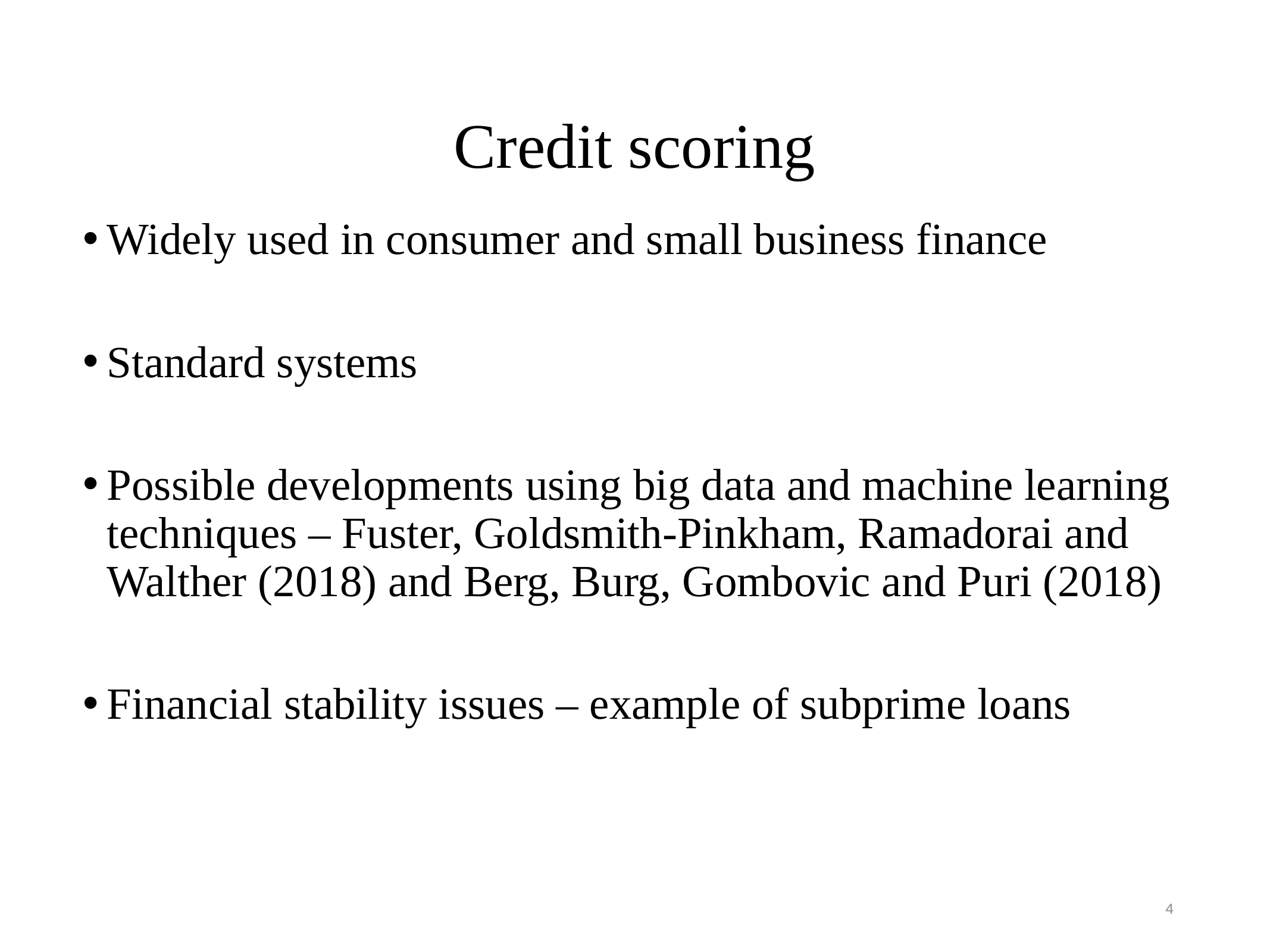

# Credit scoring
Widely used in consumer and small business finance

Standard systems

Possible developments using big data and machine learning techniques – Fuster, Goldsmith-Pinkham, Ramadorai and Walther (2018) and Berg, Burg, Gombovic and Puri (2018)

Financial stability issues – example of subprime loans

4